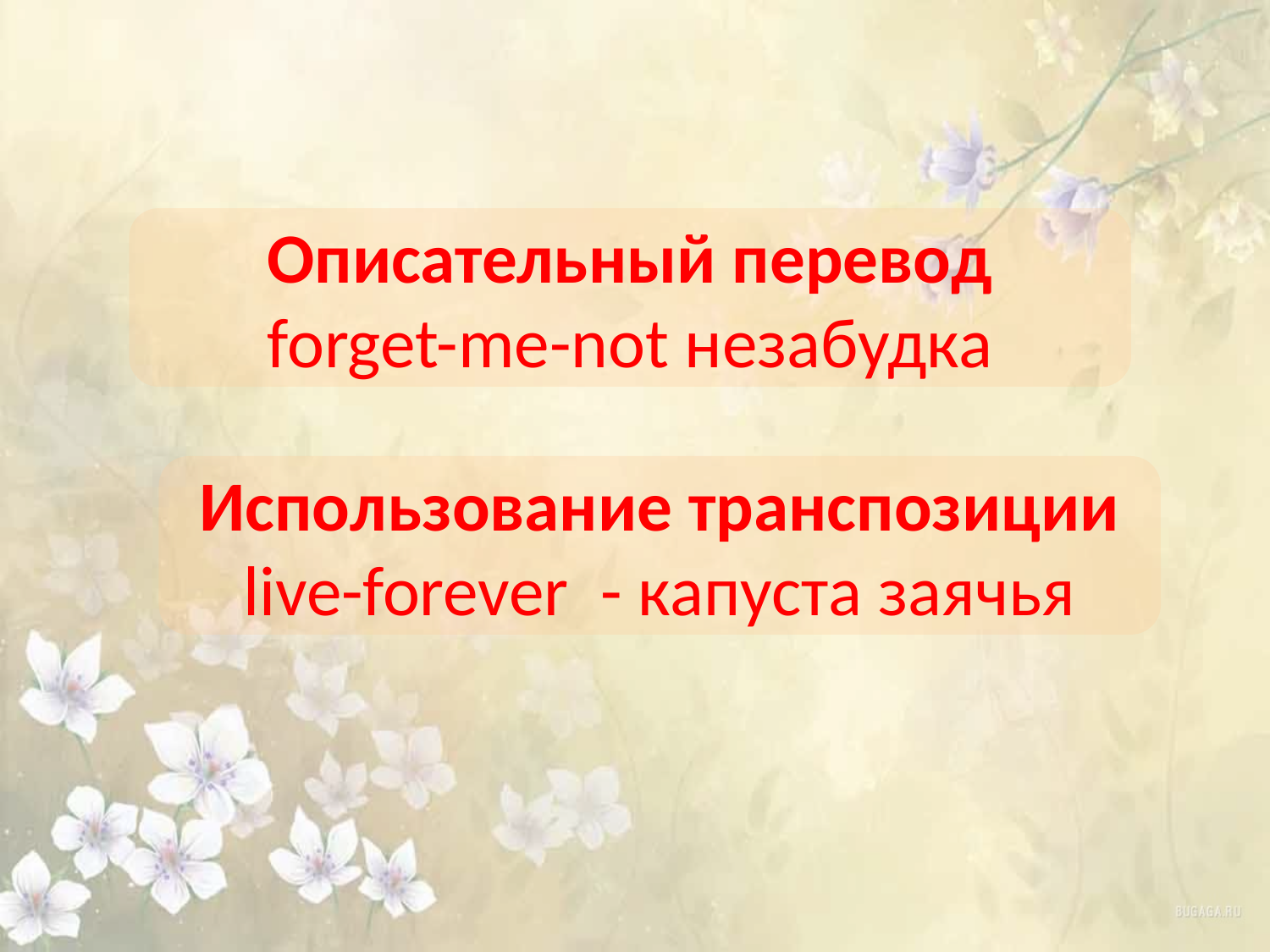

#
Описательный перевод
forget-me-not незабудка
Использование транспозиции
live-forever  - капуста заячья